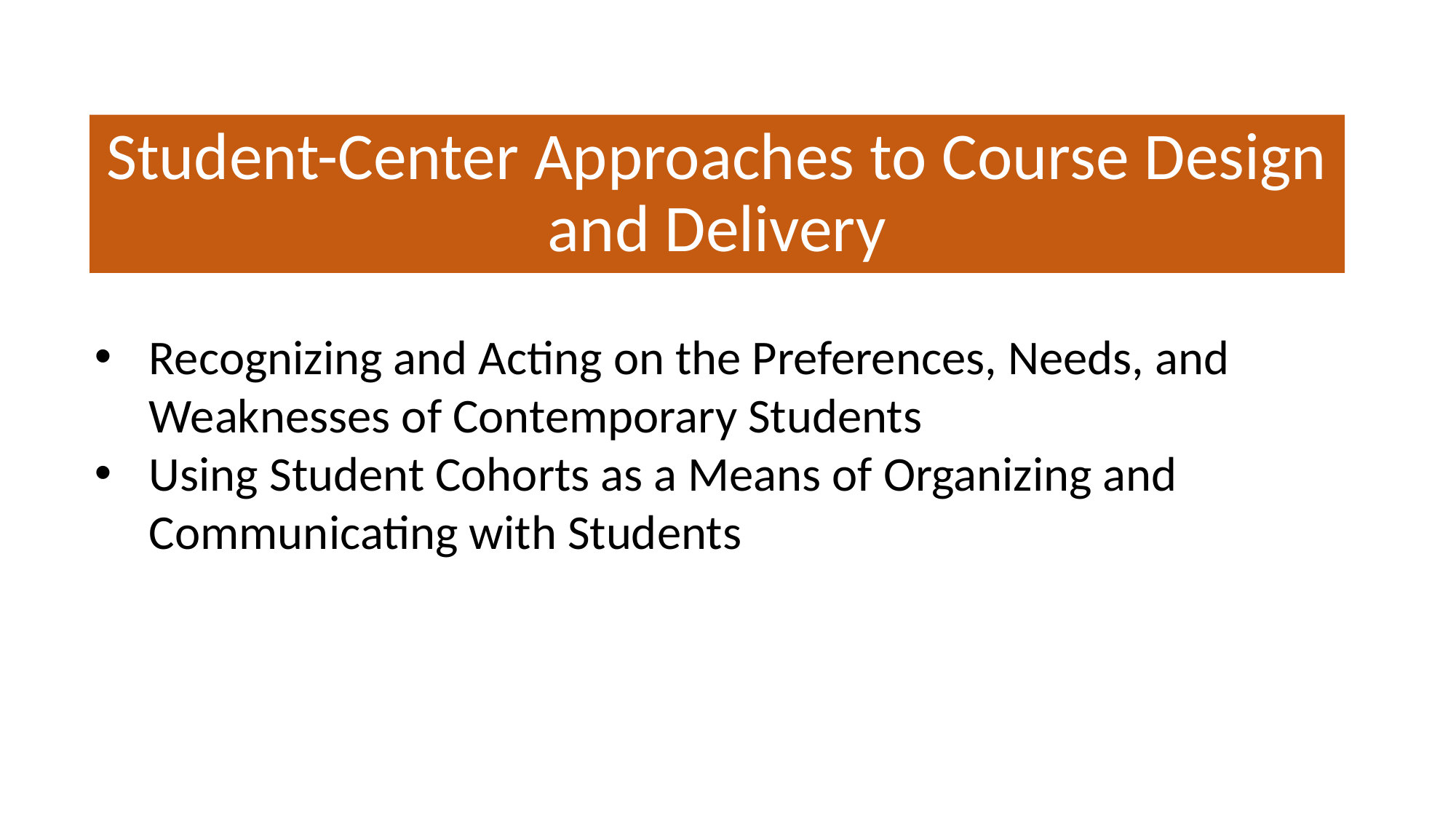

# Student-Center Approaches to Course Design and Delivery
Recognizing and Acting on the Preferences, Needs, and Weaknesses of Contemporary Students
Using Student Cohorts as a Means of Organizing and Communicating with Students